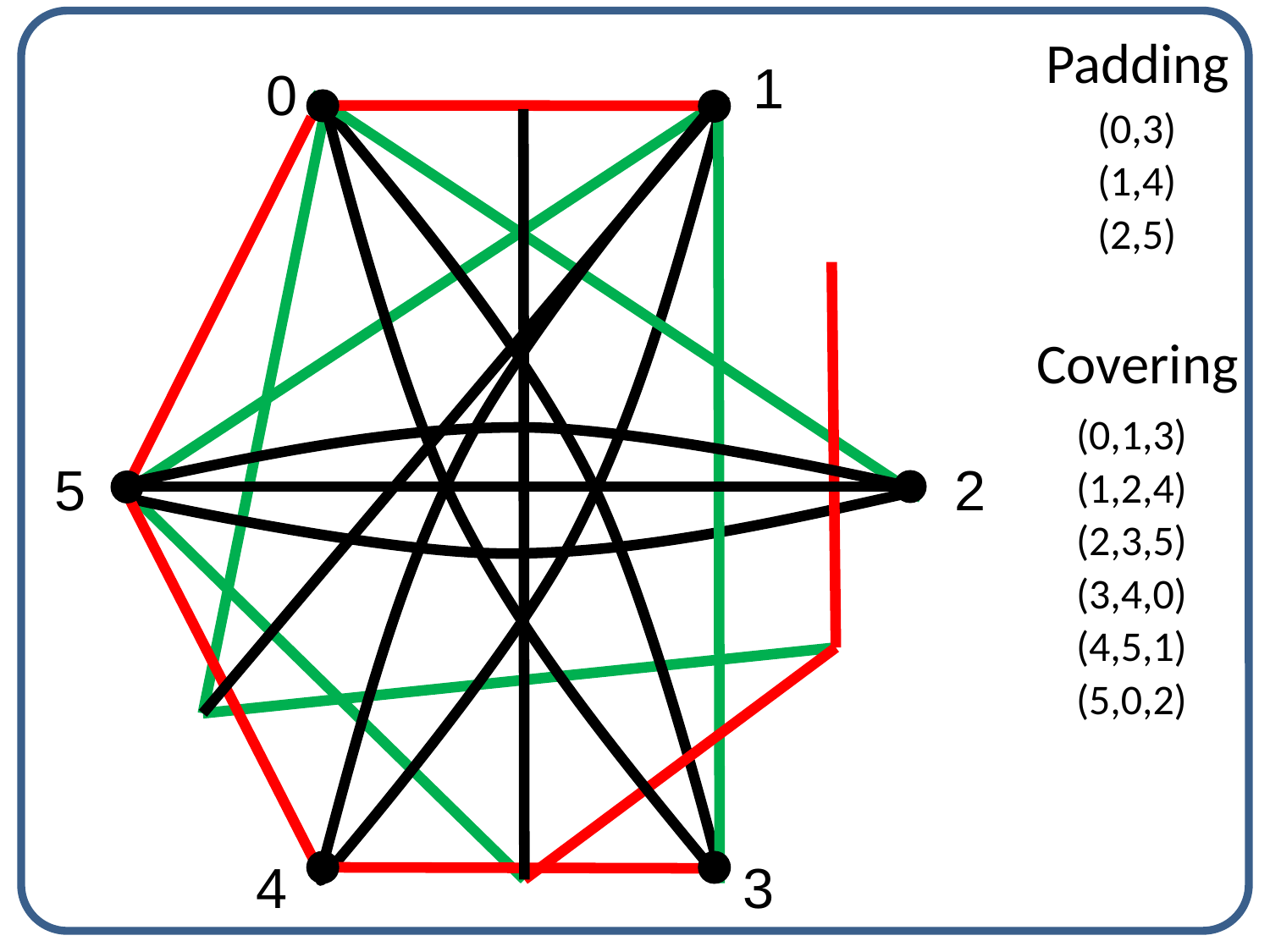

Padding
1
0

(0,3)

(1,4)
(2,5)
Covering
(0,1,3)
5
2
(1,2,4)

(2,3,5)
(3,4,0)
(4,5,1)
(5,0,2)
4
3